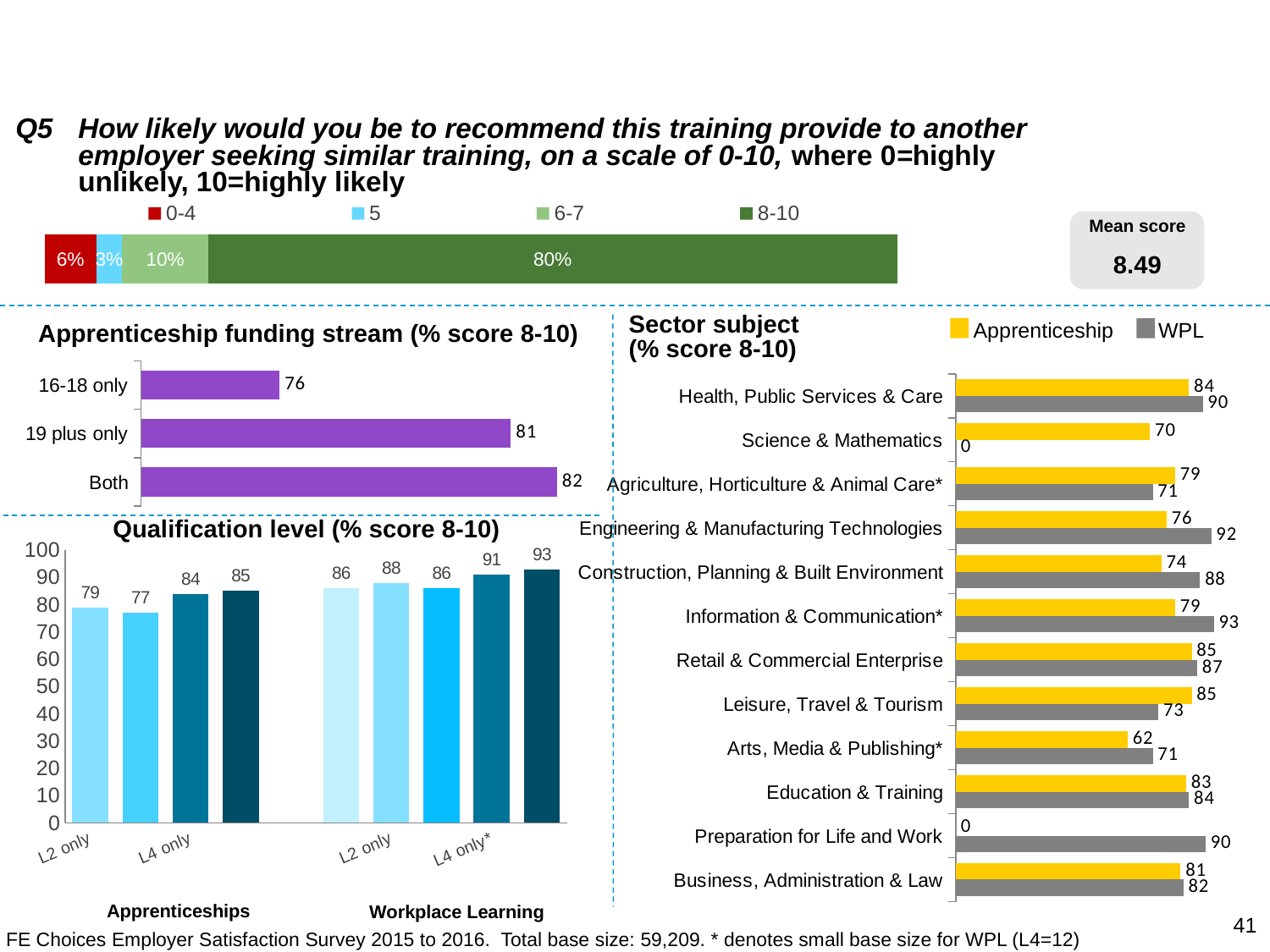

Q5	How likely would you be to recommend this training provide to another employer seeking similar training, on a scale of 0-10, where 0=highly unlikely, 10=highly likely

### Chart

| Category | 0-4 | 5 | 6-7 | 8-10 |
|---|---|---|---|---|
| Q3a Help settling in | 0.06 | 0.03 | 0.1 | 0.8 |
| Mean score |
| --- |
| 8.49 |

Sector subject
(% score 8-10)
Apprenticeship
WPL

### Chart

| Category | Column1 |
|---|---|
| 16-18 only | 76.0 |
| 19 plus only | 81.0 |
| Both | 82.0 |
Apprenticeship funding stream (% score 8-10)

### Chart

| Category | % App | % WPL |
|---|---|---|
| Health, Public Services & Care | 84.0 | 89.0 |
| Science & Mathematics | 70.0 | 0.0 |
| Agriculture, Horticulture & Animal Care* | 79.0 | 71.0 |
| Engineering & Manufacturing Technologies | 76.0 | 92.0 |
| Construction, Planning & Built Environment | 74.0 | 88.0 |
| Information & Communication* | 79.0 | 93.0 |
| Retail & Commercial Enterprise | 85.0 | 87.0 |
| Leisure, Travel & Tourism | 85.0 | 73.0 |
| Arts, Media & Publishing* | 62.0 | 71.0 |
| Education & Training | 83.0 | 84.0 |
| Preparation for Life and Work | 0.0 | 90.0 |
| Business, Administration & Law | 81.0 | 82.0 |

### Chart

| Category |   % very good |
|---|---|
| L2 only | 79.0 |
| L3 only | 77.0 |
| L4 only | 84.0 |
| More than 1 level | 85.0 |
|  | None |
| L1 only | 86.0 |
| L2 only | 88.0 |
| L3 only | 86.0 |
| L4 only* | 91.0 |
| More than 1 level | 93.0 |
Qualification level (% score 8-10)
Apprenticeships
Workplace Learning
41
FE Choices Employer Satisfaction Survey 2015 to 2016.  Total base size: 59,209. * denotes small base size for WPL (L4=12)